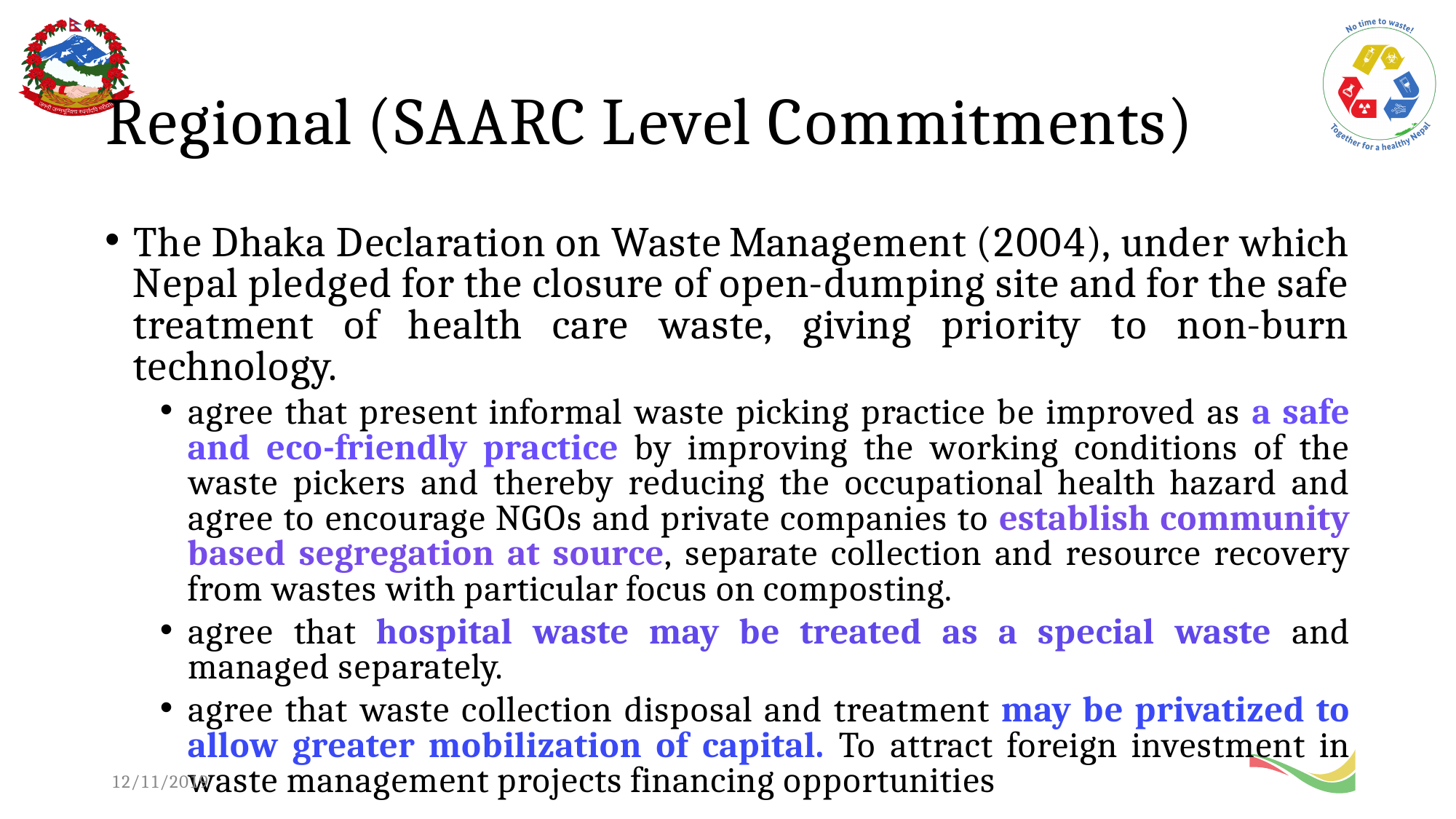

# Regional (SAARC Level Commitments)
The Dhaka Declaration on Waste Management (2004), under which Nepal pledged for the closure of open-dumping site and for the safe treatment of health care waste, giving priority to non-burn technology.
agree that present informal waste picking practice be improved as a safe and eco-friendly practice by improving the working conditions of the waste pickers and thereby reducing the occupational health hazard and agree to encourage NGOs and private companies to establish community based segregation at source, separate collection and resource recovery from wastes with particular focus on composting.
agree that hospital waste may be treated as a special waste and managed separately.
agree that waste collection disposal and treatment may be privatized to allow greater mobilization of capital. To attract foreign investment in waste management projects financing opportunities
12/11/2019
13